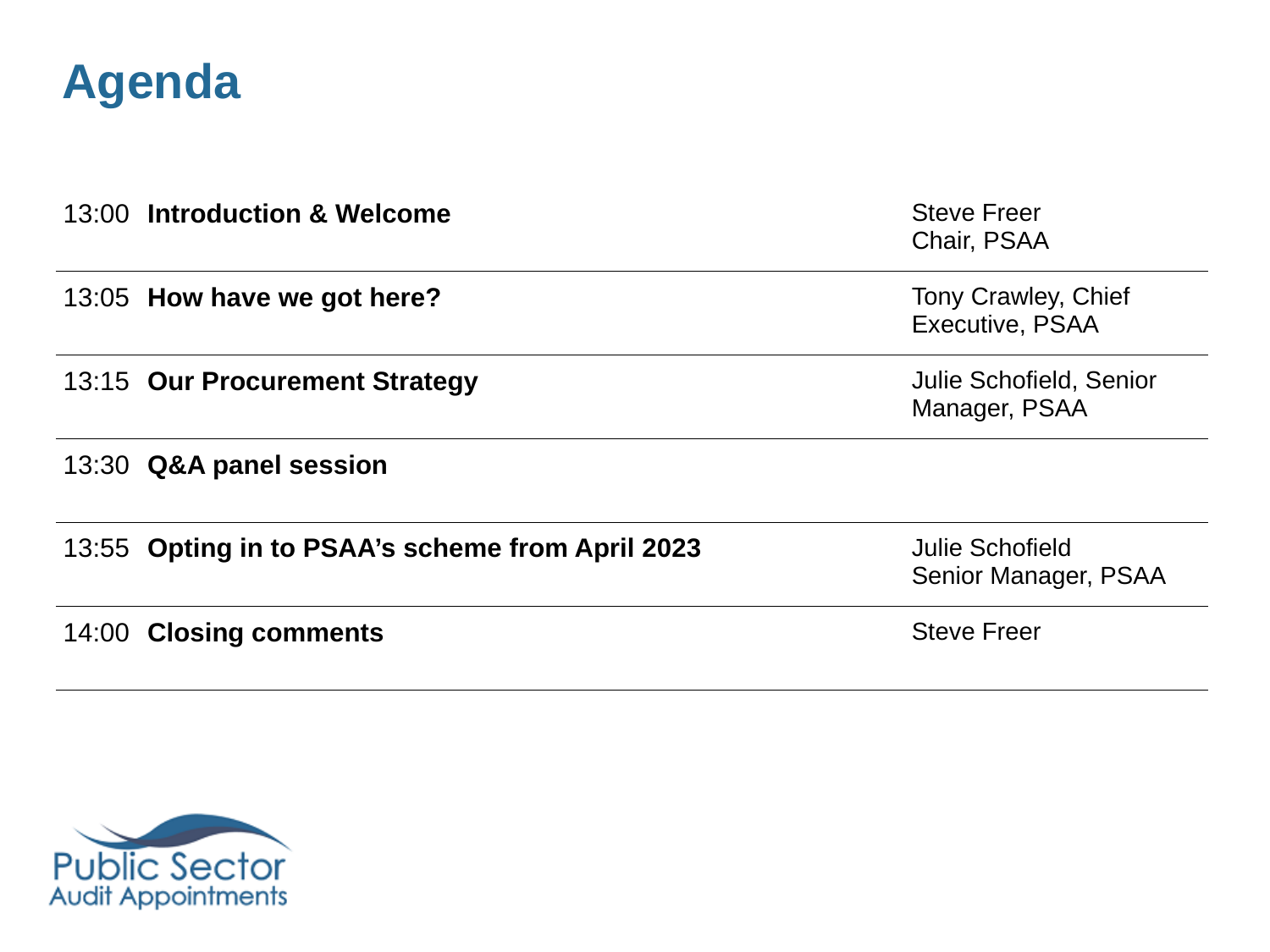

# Agenda
| 13:00 | Introduction & Welcome | Steve Freer Chair, PSAA |
| --- | --- | --- |
| 13:05 | How have we got here? | Tony Crawley, Chief Executive, PSAA |
| 13:15 | Our Procurement Strategy | Julie Schofield, Senior Manager, PSAA |
| 13:30 | Q&A panel session |  |
| 13:55 | Opting in to PSAA’s scheme from April 2023 | Julie Schofield Senior Manager, PSAA |
| 14:00 | Closing comments | Steve Freer |